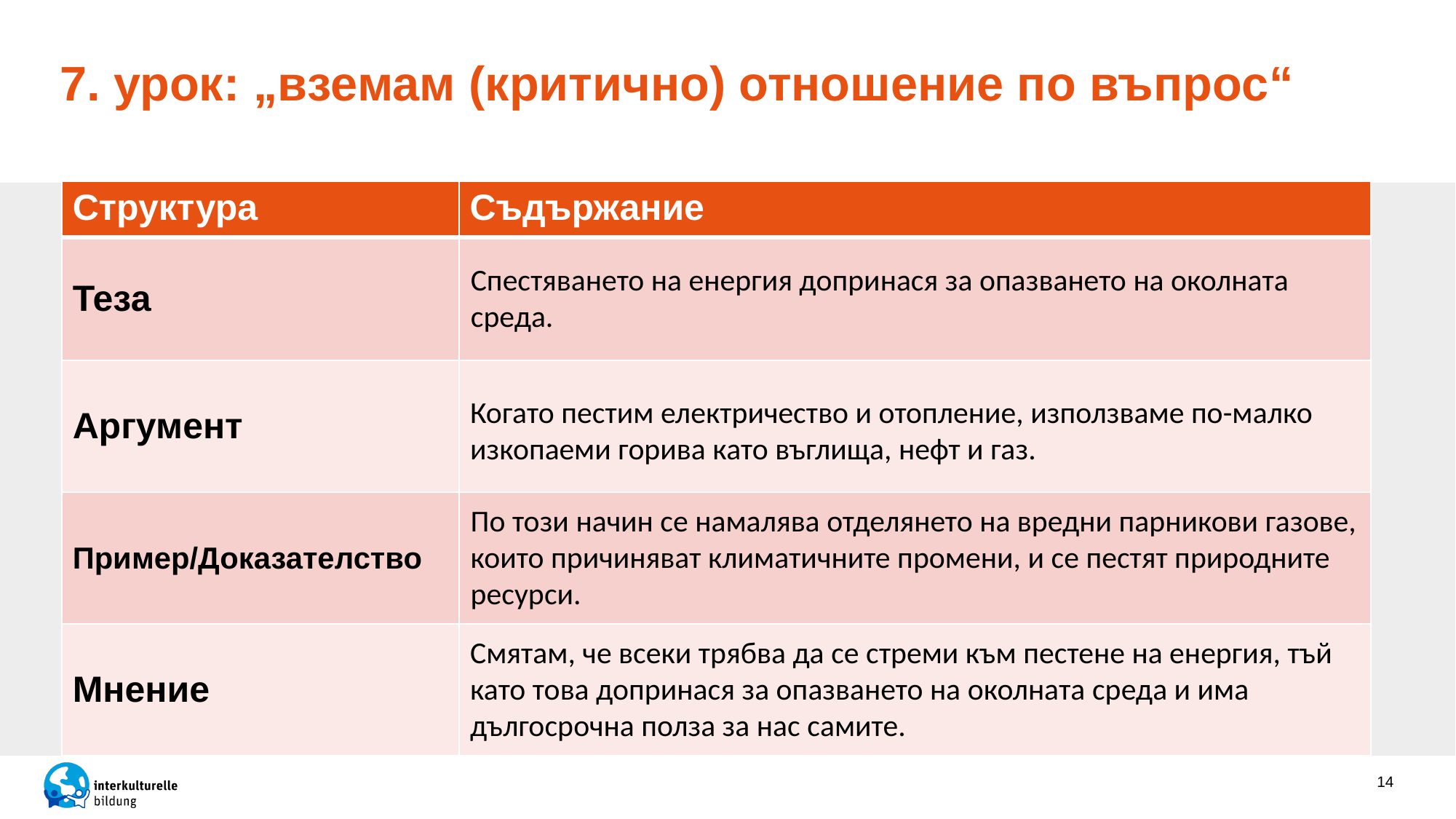

# 7. урок: „вземам (критично) отношение по въпрос“
| Структура | Съдържание |
| --- | --- |
| Теза |  |
| Аргумент |  |
| Пример/Доказателство |  |
| Мнение |  |
Спестяването на енергия допринася за опазването на околната среда.

Когато пестим електричество и отопление, използваме по-малко изкопаеми горива като въглища, нефт и газ.
По този начин се намалява отделянето на вредни парникови газове, които причиняват климатичните промени, и се пестят природните ресурси.
Смятам, че всеки трябва да се стреми към пестене на енергия, тъй като това допринася за опазването на околната среда и има дългосрочна полза за нас самите.
14